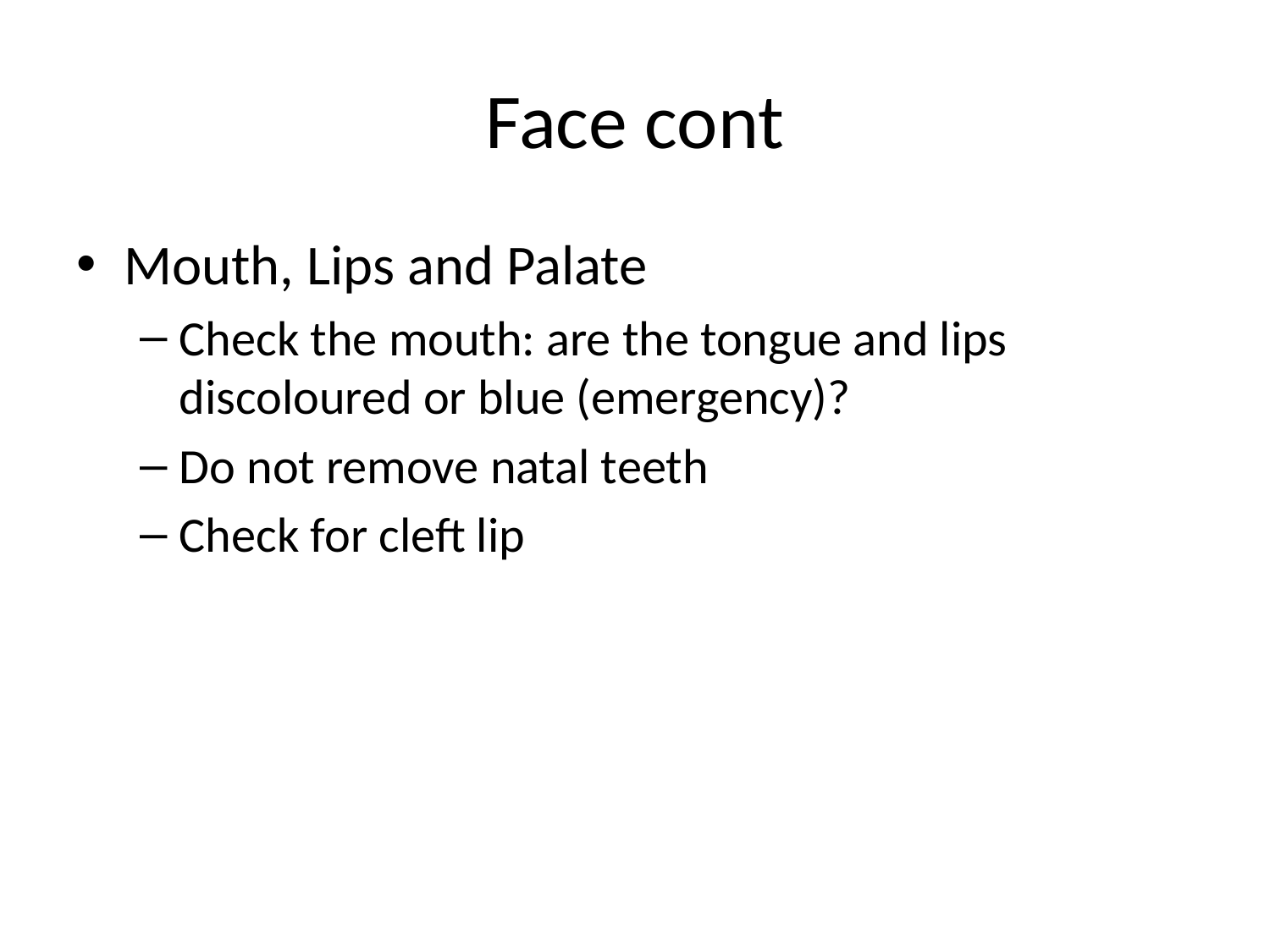

# Face cont
Mouth, Lips and Palate
Check the mouth: are the tongue and lips discoloured or blue (emergency)?
Do not remove natal teeth
Check for cleft lip